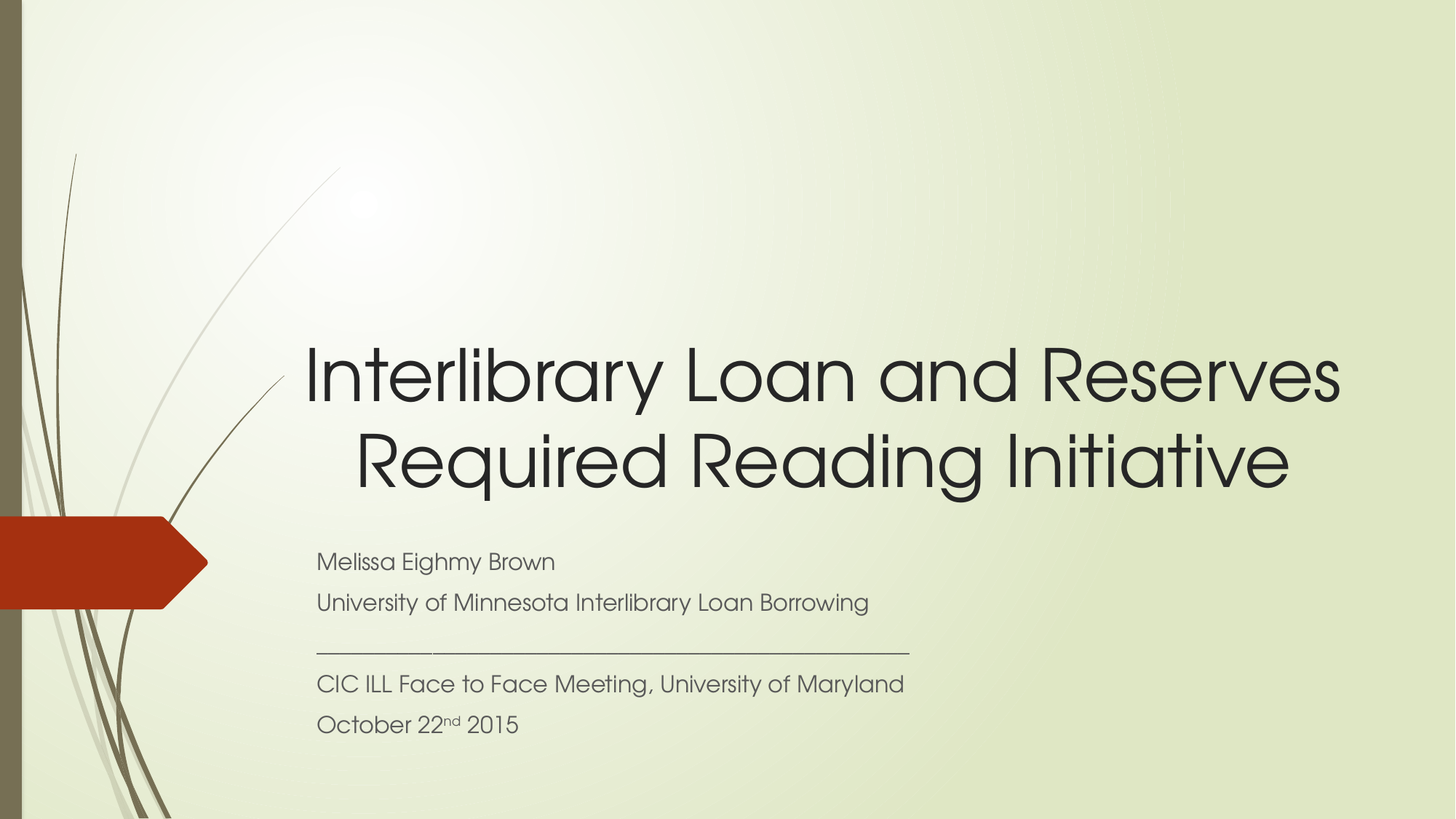

# Interlibrary Loan and Reserves Required Reading Initiative
Melissa Eighmy Brown
University of Minnesota Interlibrary Loan Borrowing
___________________________________________________
CIC ILL Face to Face Meeting, University of Maryland
October 22nd 2015